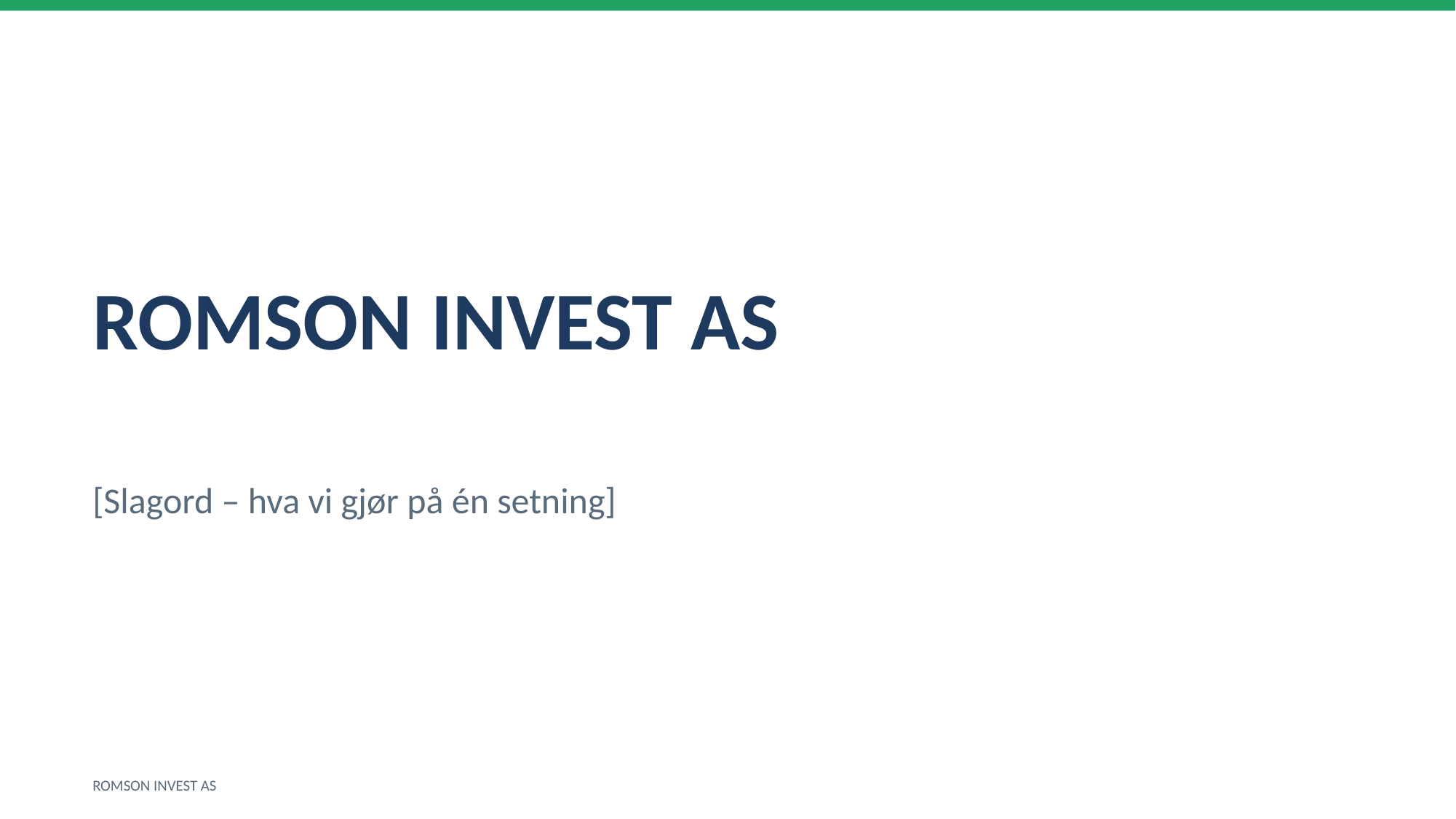

ROMSON INVEST AS
[Slagord – hva vi gjør på én setning]
ROMSON INVEST AS